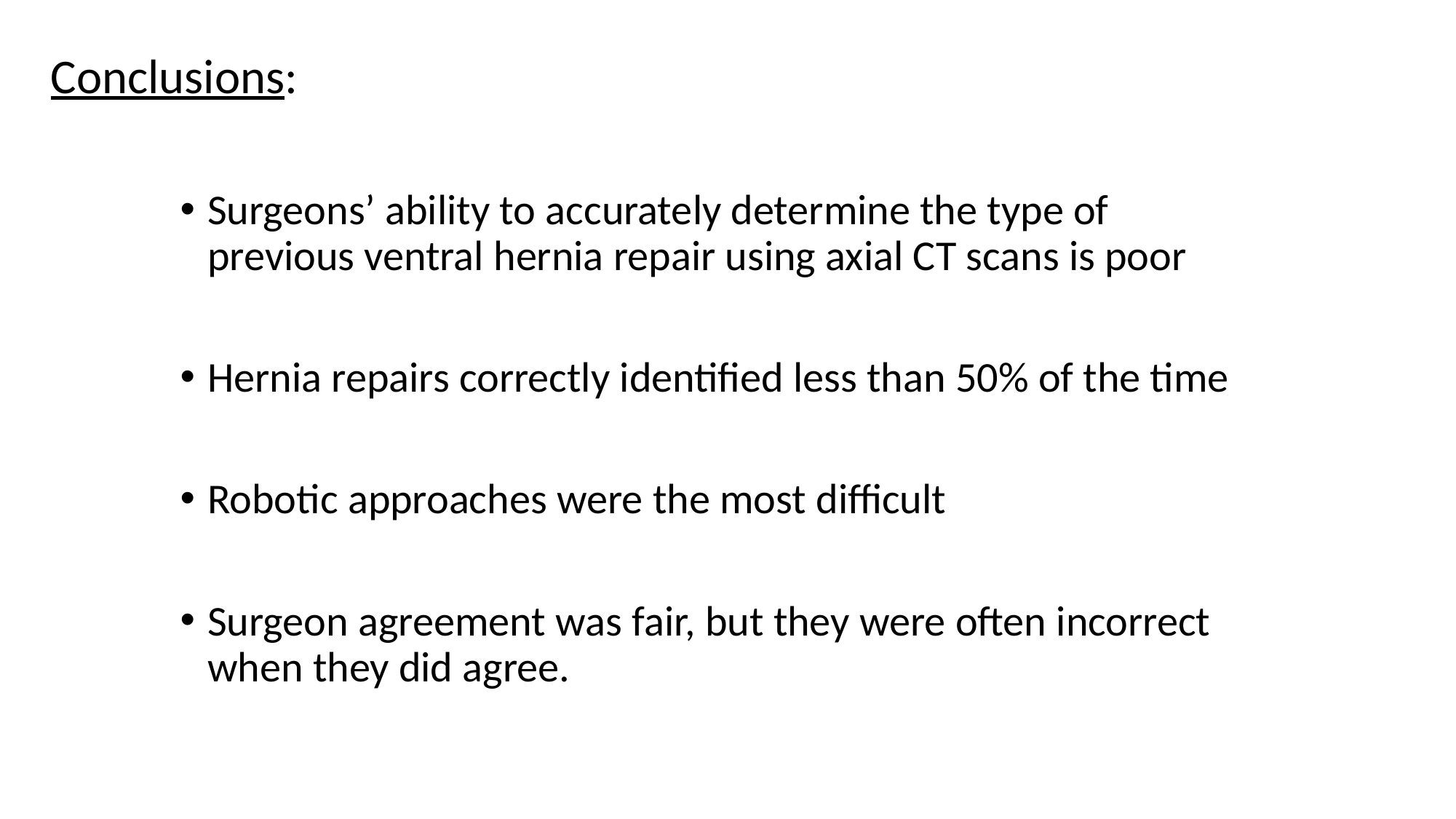

Conclusions:
Surgeons’ ability to accurately determine the type of previous ventral hernia repair using axial CT scans is poor

Hernia repairs correctly identified less than 50% of the time

Robotic approaches were the most difficult

Surgeon agreement was fair, but they were often incorrect when they did agree.